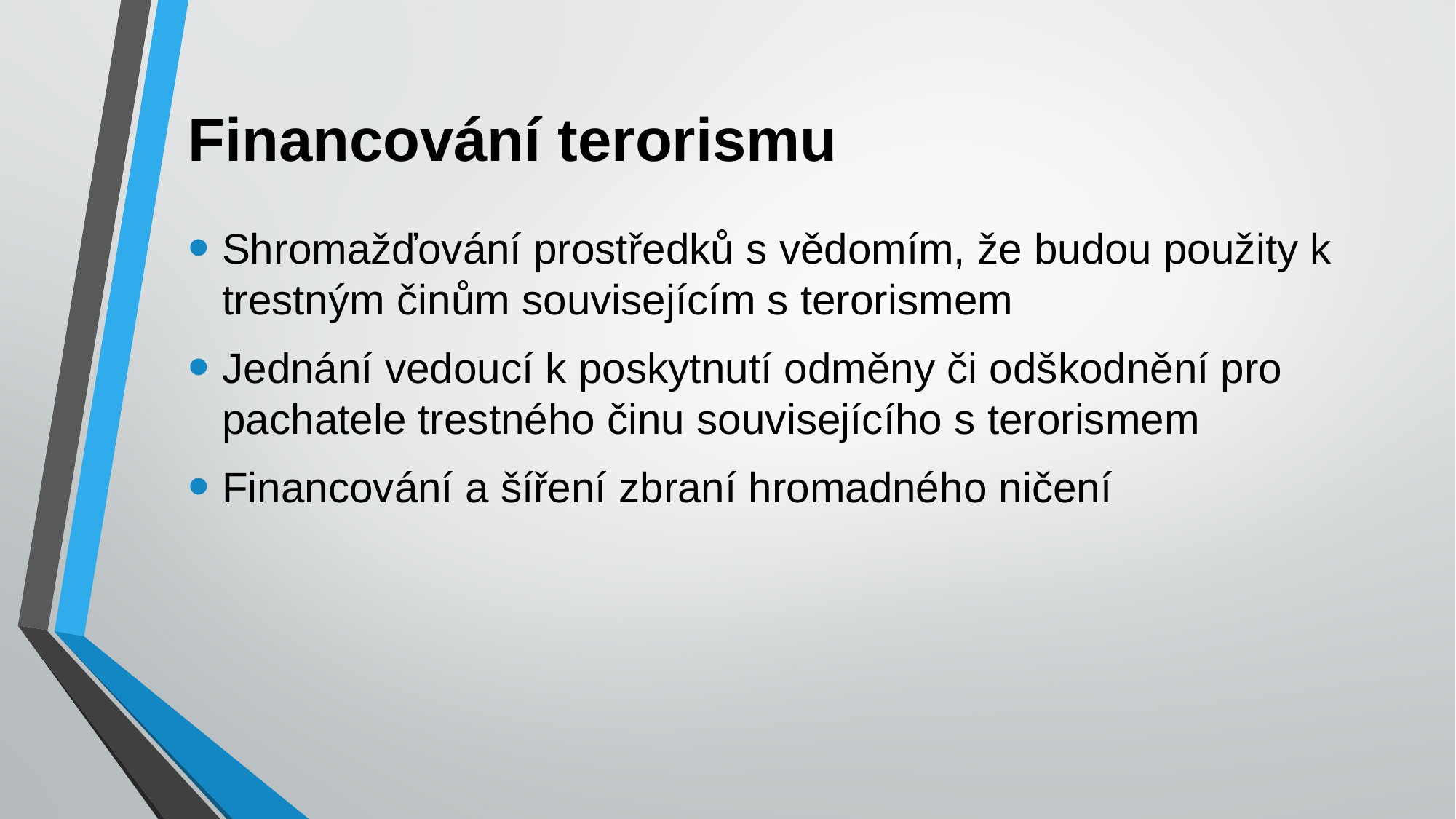

# Financování terorismu
Shromažďování prostředků s vědomím, že budou použity k trestným činům souvisejícím s terorismem
Jednání vedoucí k poskytnutí odměny či odškodnění pro pachatele trestného činu souvisejícího s terorismem
Financování a šíření zbraní hromadného ničení